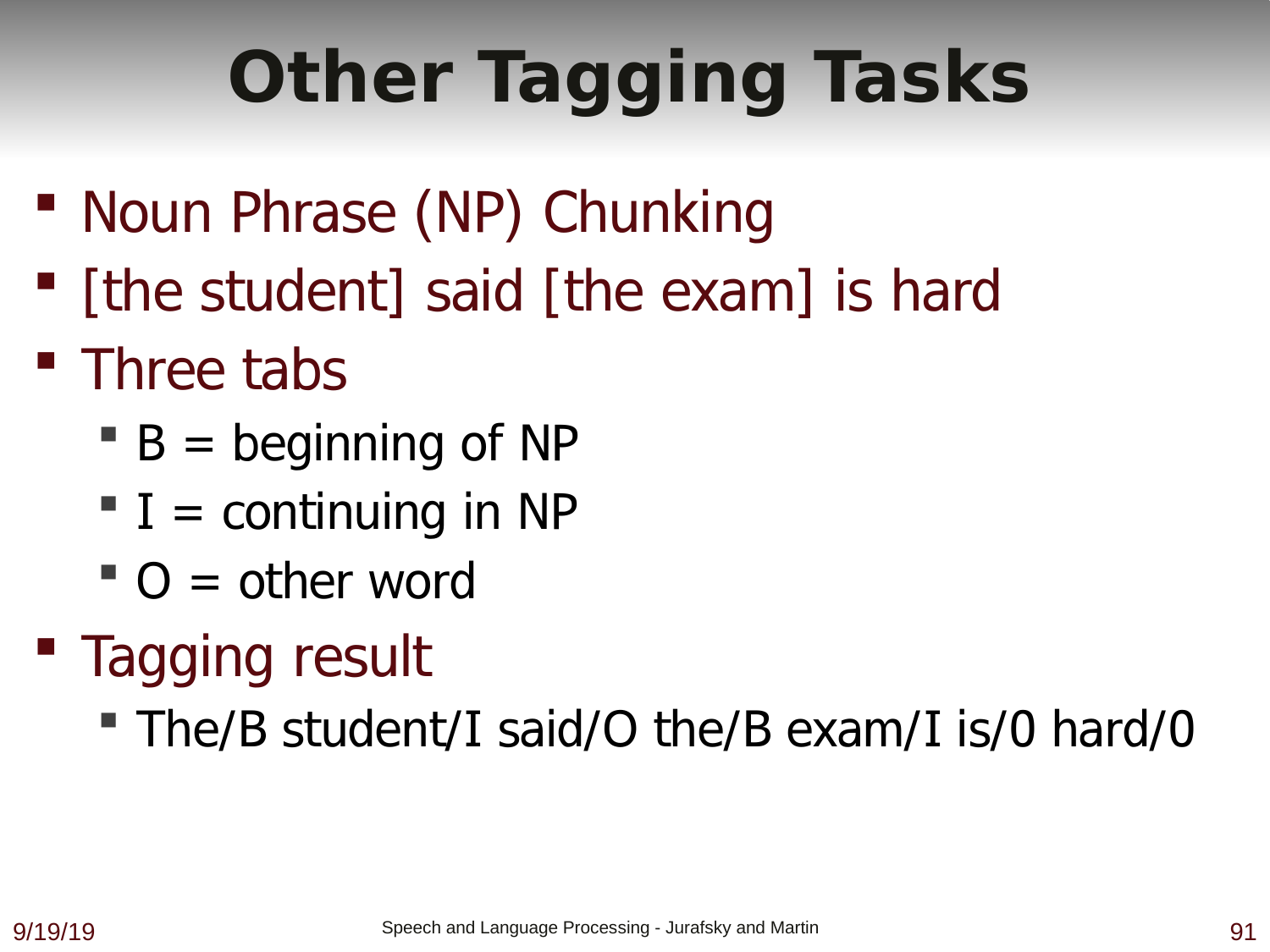

# Other Tagging Tasks
Noun Phrase (NP) Chunking
[the student] said [the exam] is hard
Three tabs
B = beginning of NP
I = continuing in NP
O = other word
Tagging result
The/B student/I said/O the/B exam/I is/0 hard/0
9/19/19
                                         Speech and Language Processing - Jurafsky and Martin
91